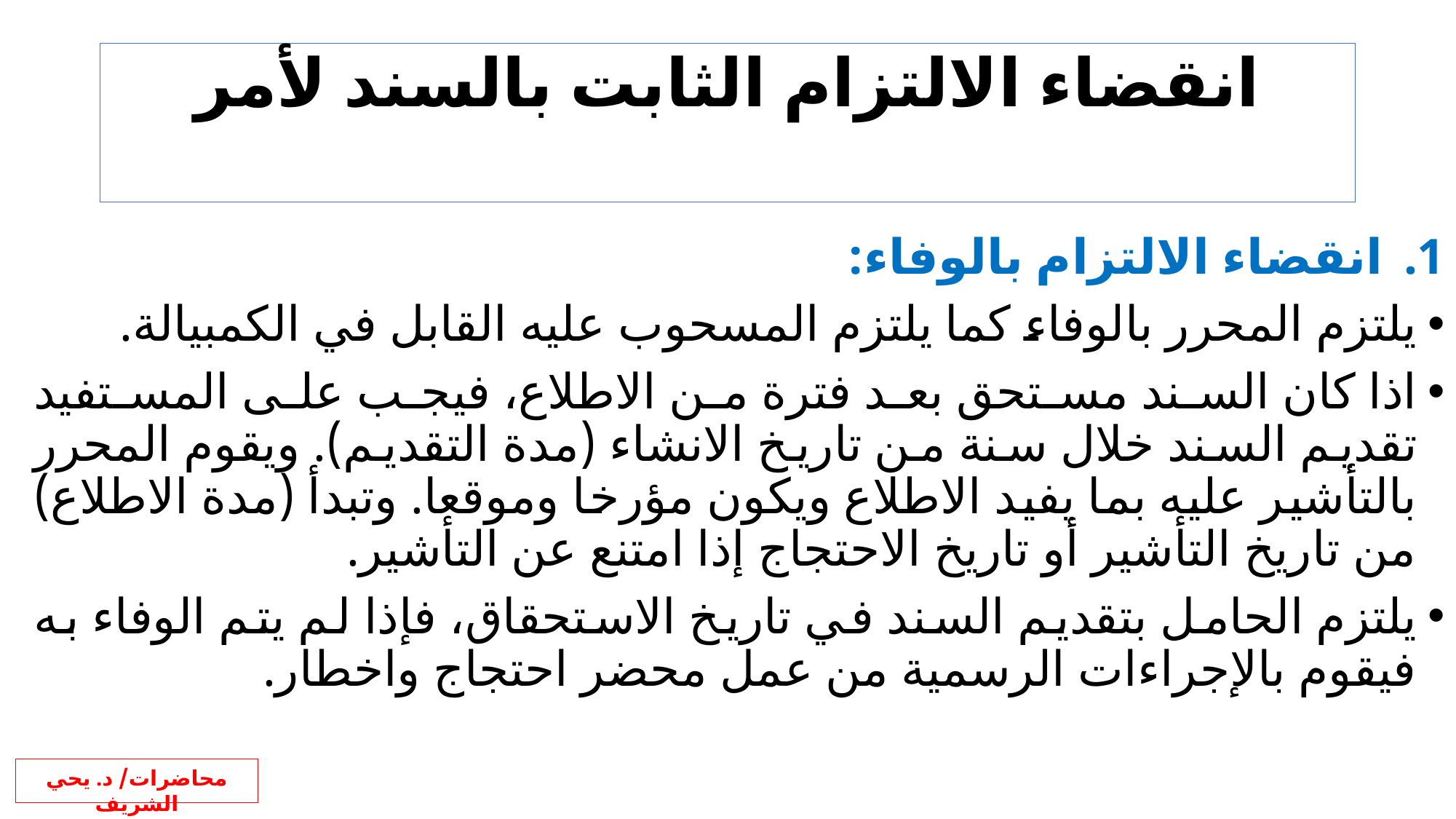

# انقضاء الالتزام الثابت بالسند لأمر
انقضاء الالتزام بالوفاء:
يلتزم المحرر بالوفاء كما يلتزم المسحوب عليه القابل في الكمبيالة.
اذا كان السند مستحق بعد فترة من الاطلاع، فيجب على المستفيد تقديم السند خلال سنة من تاريخ الانشاء (مدة التقديم). ويقوم المحرر بالتأشير عليه بما يفيد الاطلاع ويكون مؤرخا وموقعا. وتبدأ (مدة الاطلاع) من تاريخ التأشير أو تاريخ الاحتجاج إذا امتنع عن التأشير.
يلتزم الحامل بتقديم السند في تاريخ الاستحقاق، فإذا لم يتم الوفاء به فيقوم بالإجراءات الرسمية من عمل محضر احتجاج واخطار.